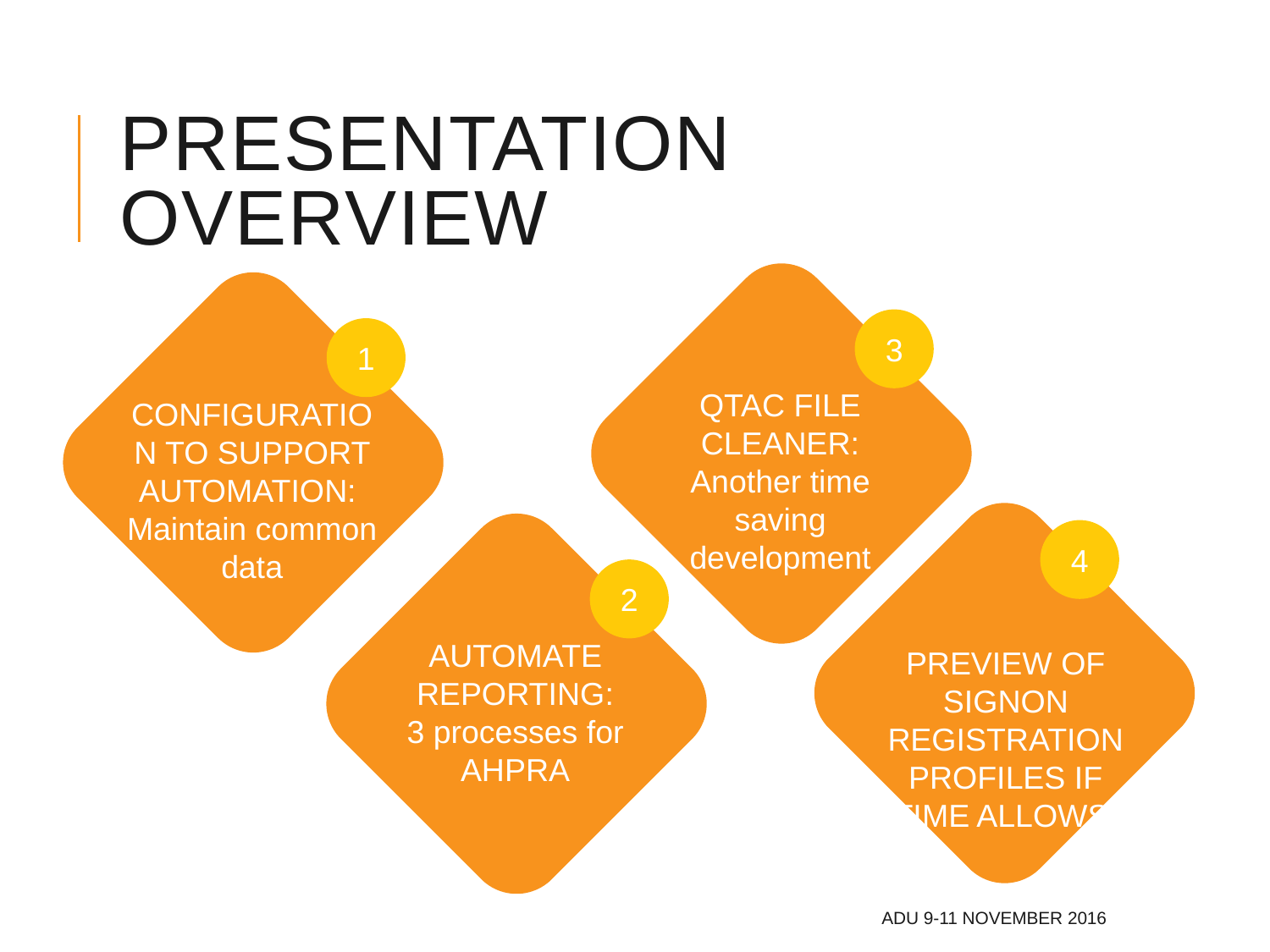

# Presentation Overview

3

1
QTAC File cleaner:
Another time saving development
Configuration to support automation:
Maintain common data
4

2
Automate reporting:
3 processes for AHPRA
Preview of signon registration profiles if time allows
ADU 9-11 November 2016